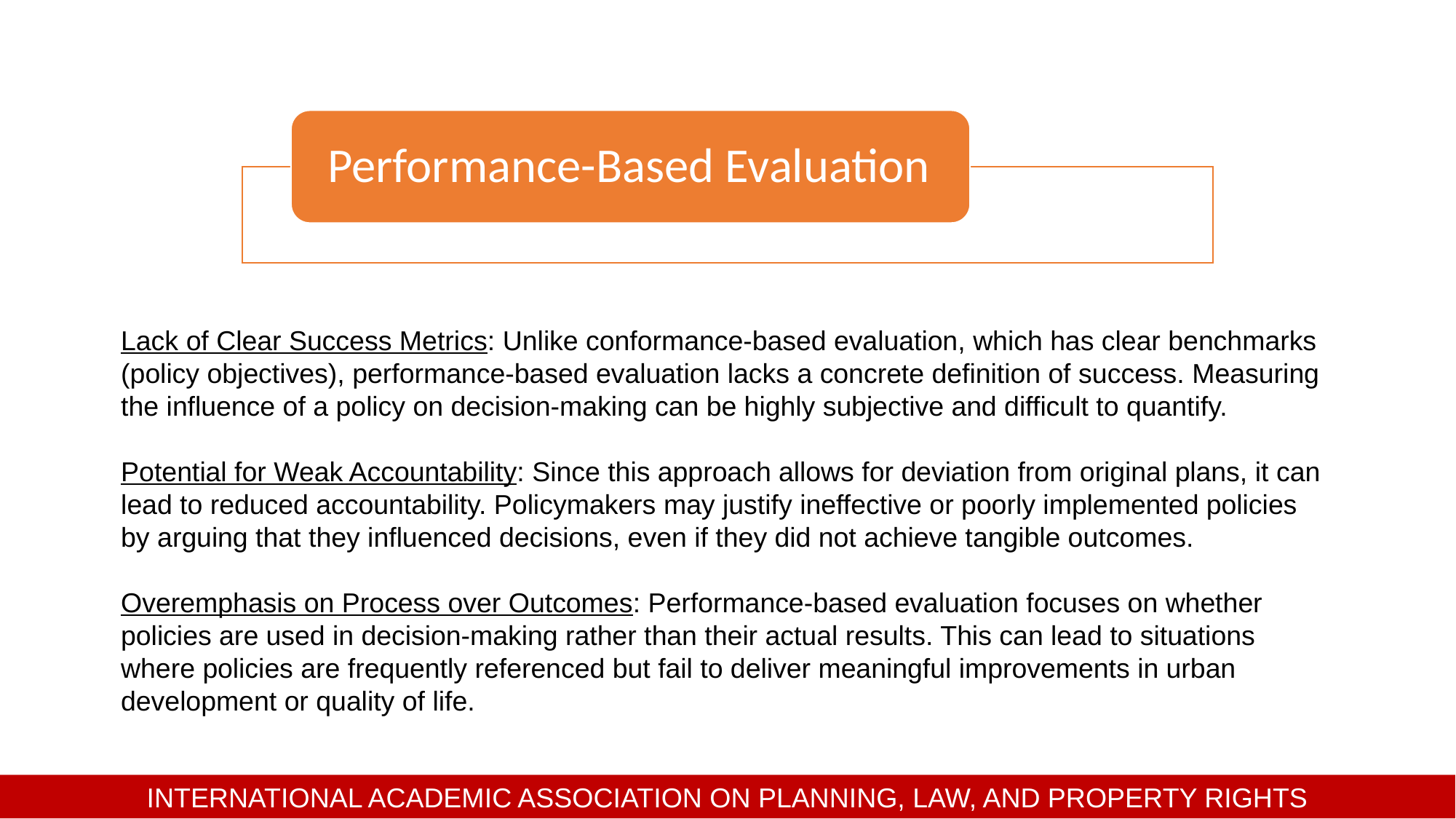

Performance-Based Evaluation
Lack of Clear Success Metrics: Unlike conformance-based evaluation, which has clear benchmarks (policy objectives), performance-based evaluation lacks a concrete definition of success. Measuring the influence of a policy on decision-making can be highly subjective and difficult to quantify.

Potential for Weak Accountability: Since this approach allows for deviation from original plans, it can lead to reduced accountability. Policymakers may justify ineffective or poorly implemented policies by arguing that they influenced decisions, even if they did not achieve tangible outcomes.

Overemphasis on Process over Outcomes: Performance-based evaluation focuses on whether policies are used in decision-making rather than their actual results. This can lead to situations where policies are frequently referenced but fail to deliver meaningful improvements in urban development or quality of life.
INTERNATIONAL ACADEMIC ASSOCIATION ON PLANNING, LAW, AND PROPERTY RIGHTS